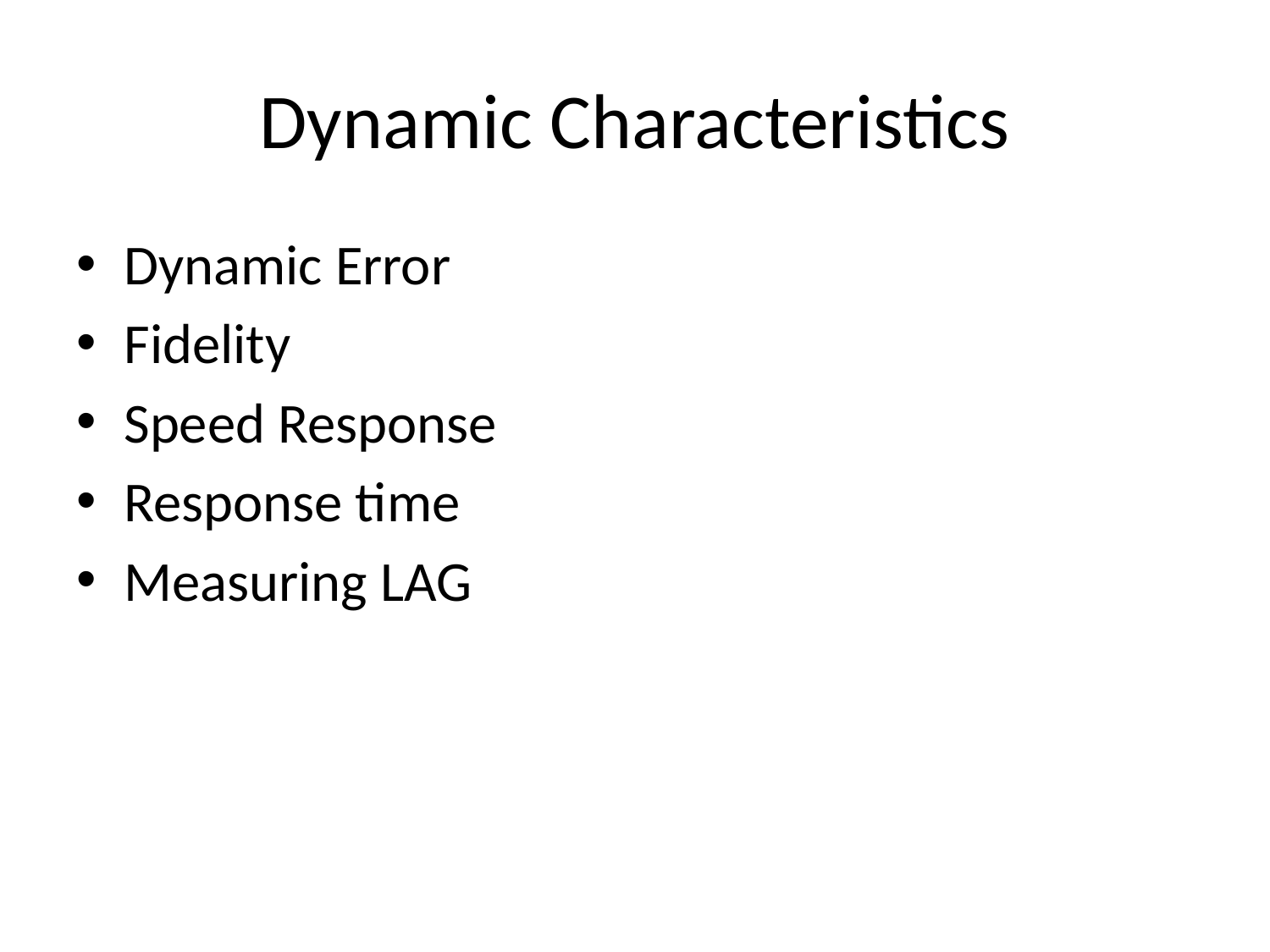

# Dynamic Characteristics
Dynamic Error
Fidelity
Speed Response
Response time
Measuring LAG